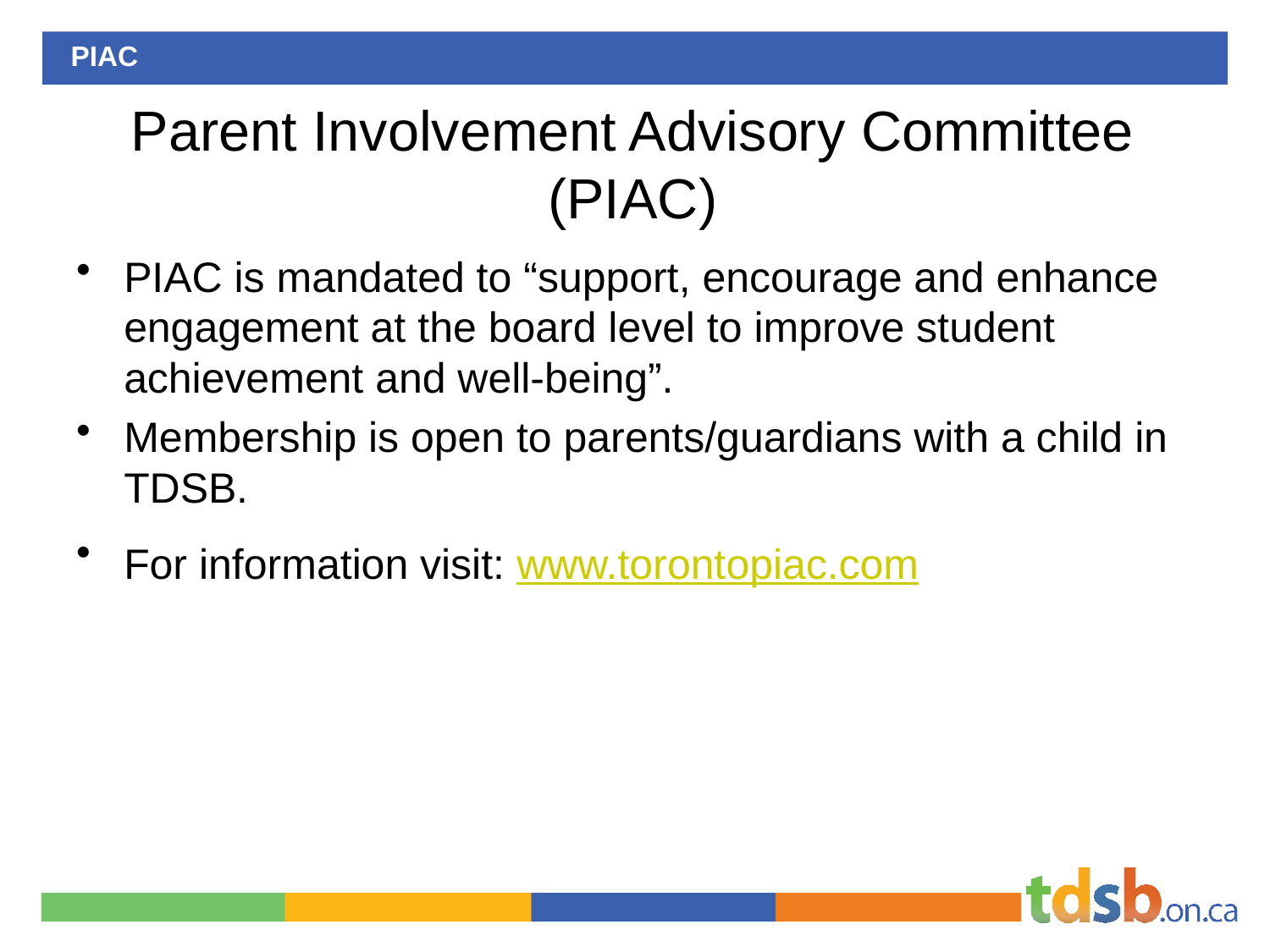

PIAC
# Parent Involvement Advisory Committee (PIAC)
PIAC is mandated to “support, encourage and enhance engagement at the board level to improve student achievement and well-being”.
Membership is open to parents/guardians with a child in TDSB.
For information visit: www.torontopiac.com